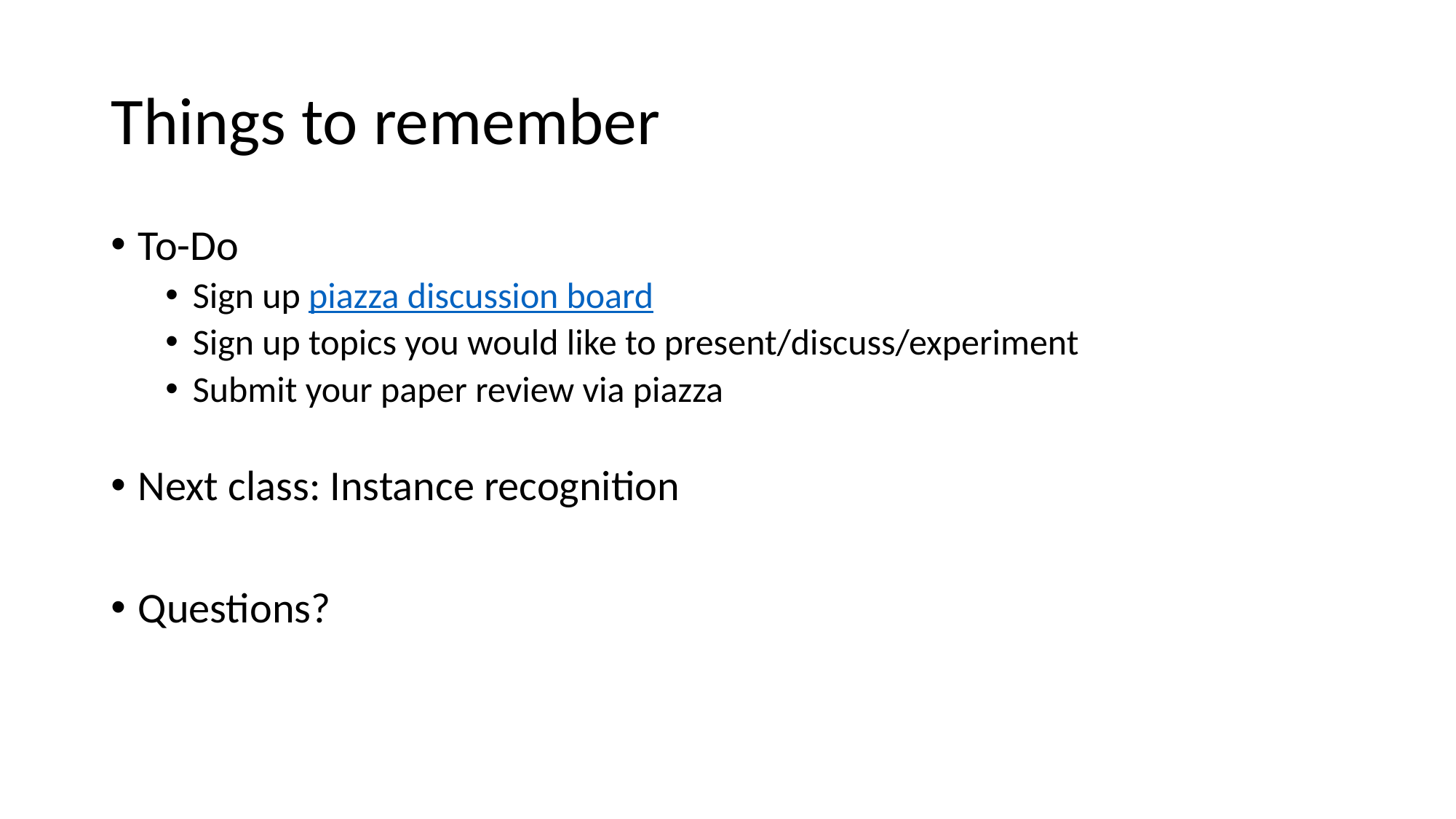

# Things to remember
To-Do
Sign up piazza discussion board
Sign up topics you would like to present/discuss/experiment
Submit your paper review via piazza
Next class: Instance recognition

Questions?